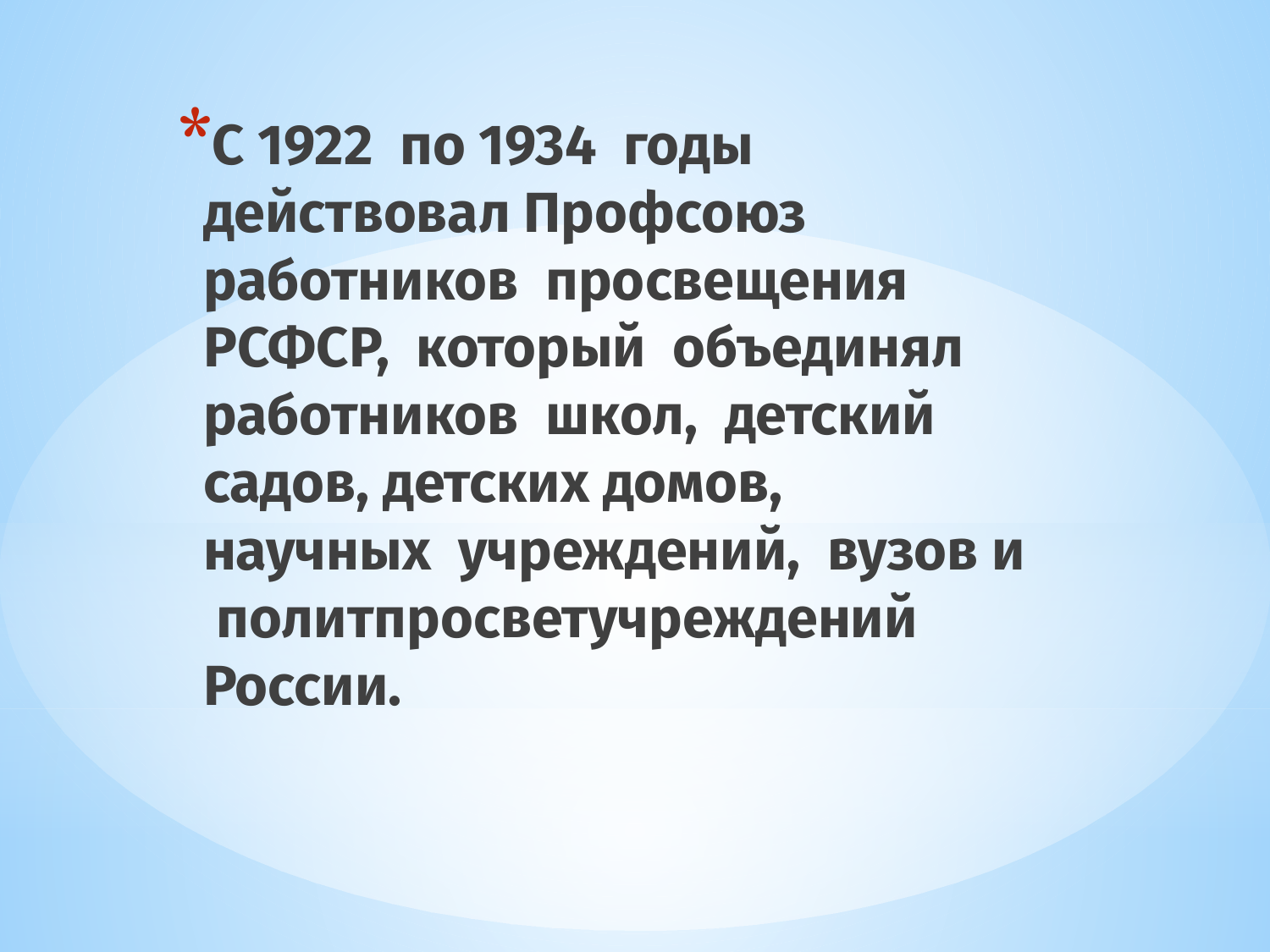

С 1922  по 1934  годы  действовал Профсоюз  работников  просвещения  РСФСР,  который  объединял  работников  школ,  детский садов, детских домов,  научных  учреждений,  вузов и  политпросветучреждений России.
#